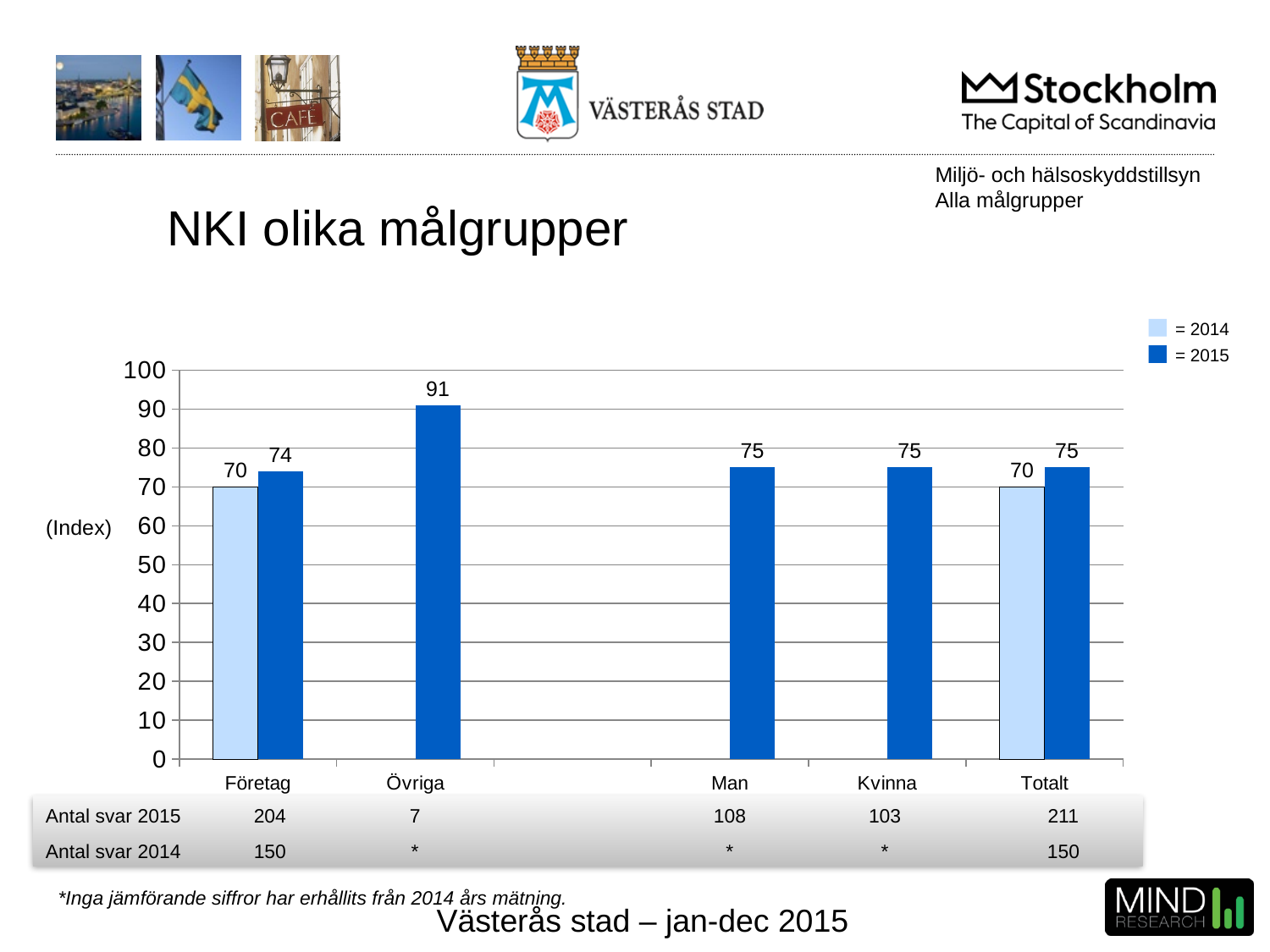

Miljö- och hälsoskyddstillsyn
Alla målgrupper
# NKI olika målgrupper
= 2014

### Chart

| Category | 2014 | 2015 |
|---|---|---|
| Företag | 70.0 | 74.0 |
| Övriga | None | 91.0 |
|  | None | None |
| Man | None | 75.0 |
| Kvinna | None | 75.0 |
| Totalt | 70.0 | 75.0 |
= 2015

(Index)

| Antal svar 2015 | 204 | 7 |  | 108 | 103 | 211 |
| --- | --- | --- | --- | --- | --- | --- |
| Antal svar 2014 | 150 | \* |  | \* | \* | 150 |
*Inga jämförande siffror har erhållits från 2014 års mätning.